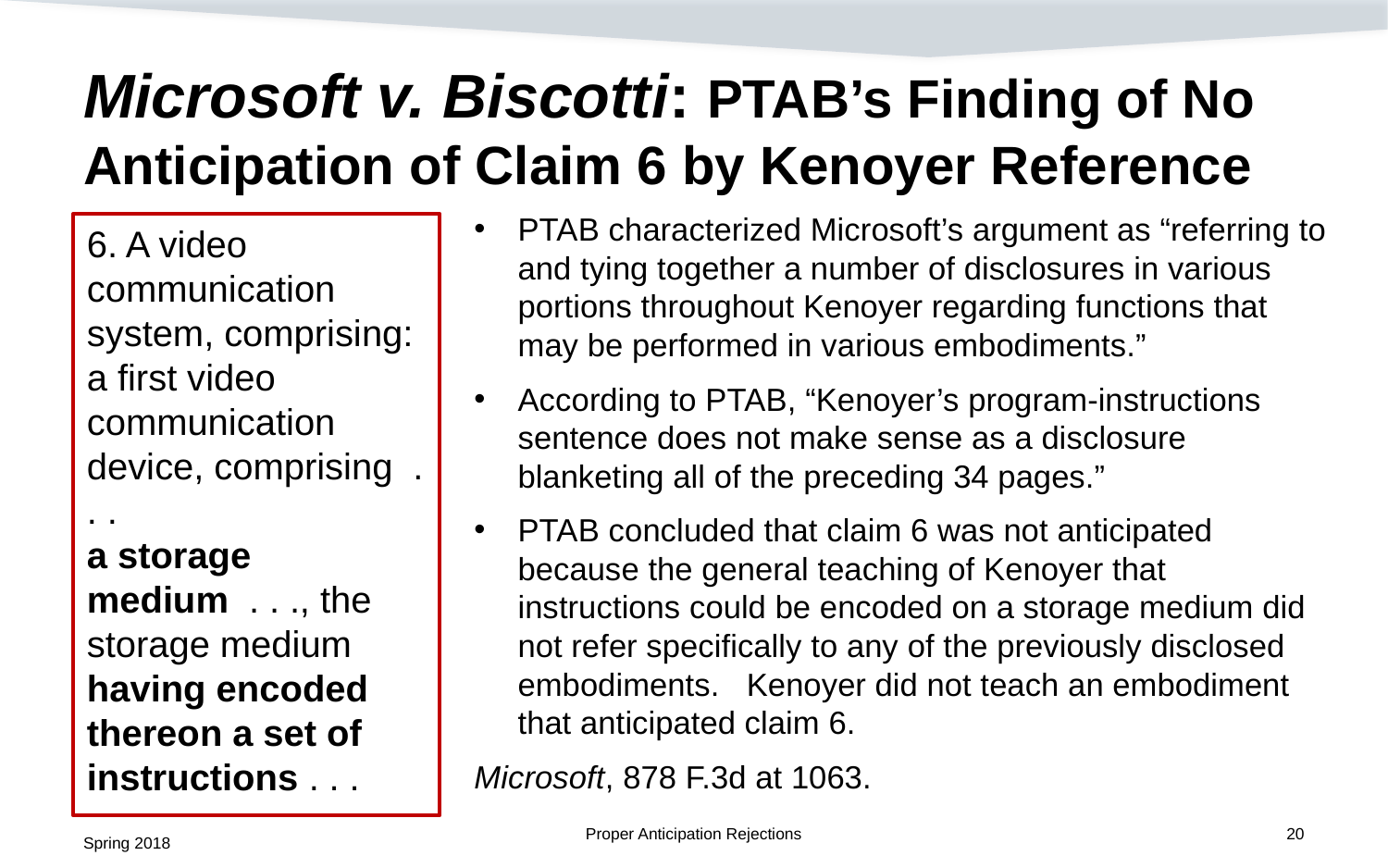

# Microsoft v. Biscotti: PTAB’s Finding of No Anticipation of Claim 6 by Kenoyer Reference
PTAB characterized Microsoft’s argument as “referring to and tying together a number of disclosures in various portions throughout Kenoyer regarding functions that may be performed in various embodiments.”

According to PTAB, “Kenoyer’s program-instructions sentence does not make sense as a disclosure blanketing all of the preceding 34 pages.”

PTAB concluded that claim 6 was not anticipated because the general teaching of Kenoyer that instructions could be encoded on a storage medium did not refer specifically to any of the previously disclosed embodiments.   Kenoyer did not teach an embodiment that anticipated claim 6.

Microsoft, 878 F.3d at 1063.
6. A video communication system, comprising:
a first video communication device, comprising  . . .
a storage medium  . . ., the storage medium having encoded thereon a set of instructions . . .
Proper Anticipation Rejections
20
Spring 2018